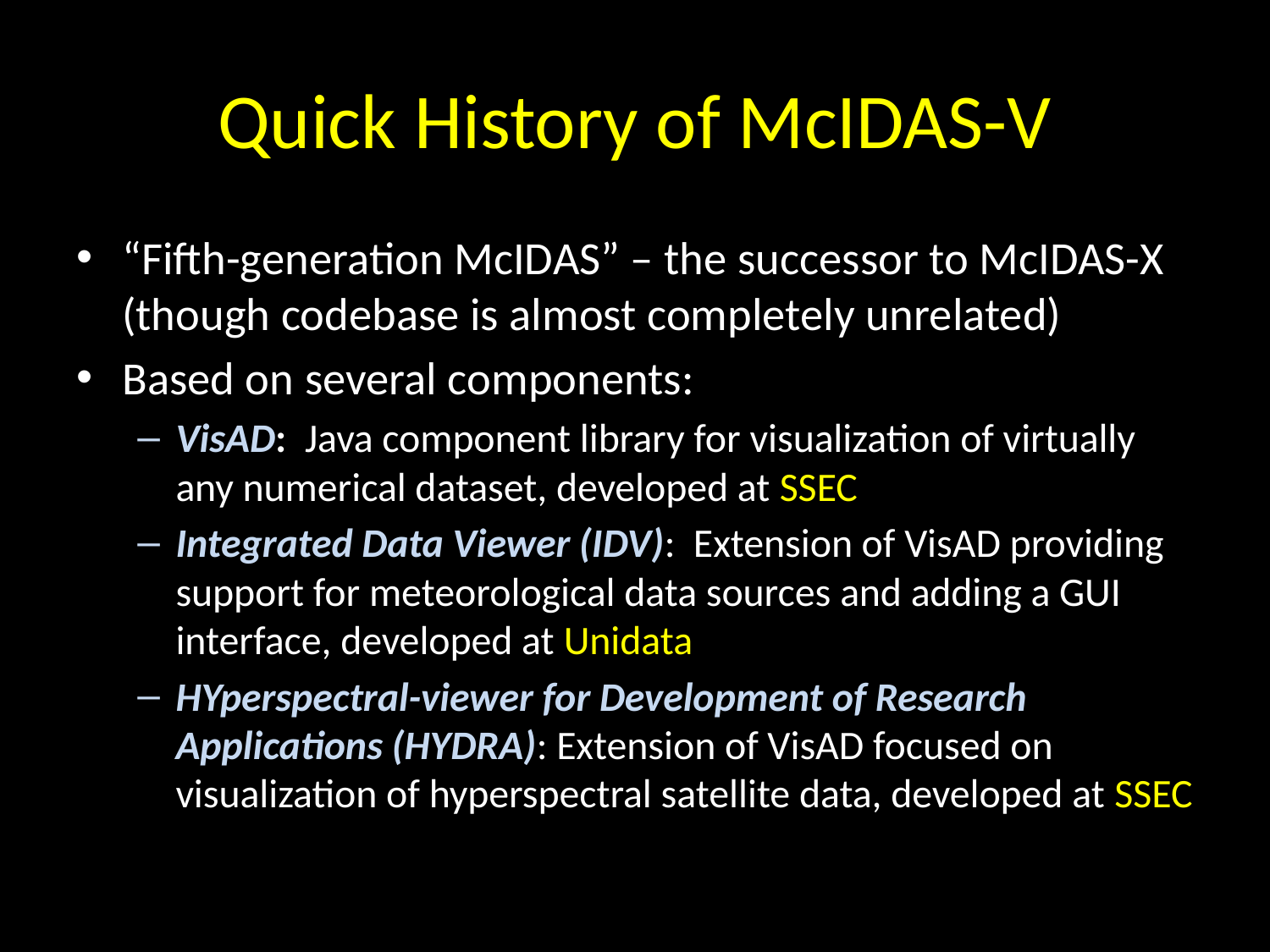

# Quick History of McIDAS-V
“Fifth-generation McIDAS” – the successor to McIDAS-X (though codebase is almost completely unrelated)
Based on several components:
VisAD:  Java component library for visualization of virtually any numerical dataset, developed at SSEC
Integrated Data Viewer (IDV):  Extension of VisAD providing support for meteorological data sources and adding a GUI interface, developed at Unidata
HYperspectral-viewer for Development of Research Applications (HYDRA): Extension of VisAD focused on visualization of hyperspectral satellite data, developed at SSEC